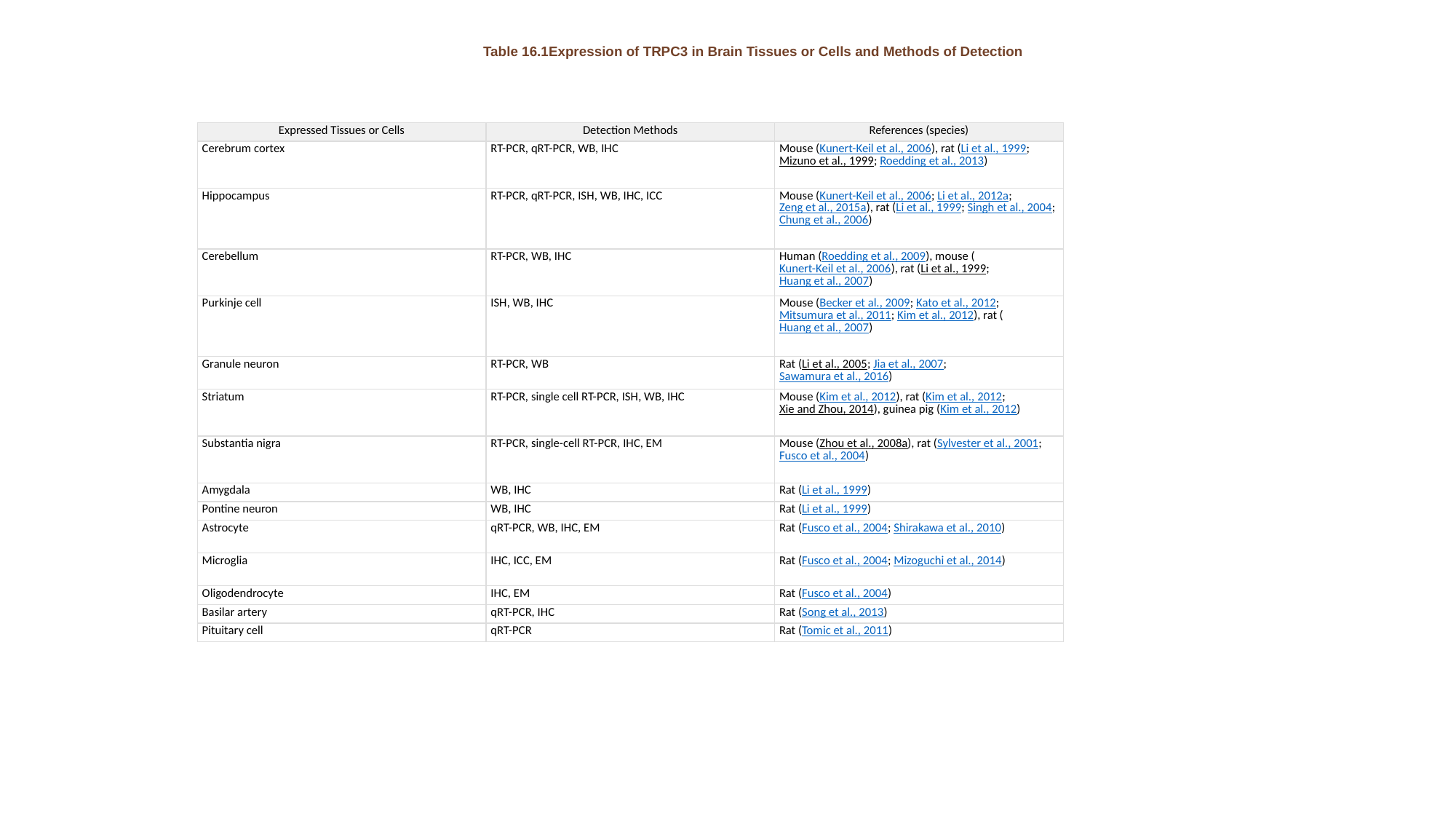

Table 16.1Expression of TRPC3 in Brain Tissues or Cells and Methods of Detection

| Expressed Tissues or Cells | Detection Methods | References (species) |
| --- | --- | --- |
| Cerebrum cortex | RT-PCR, qRT-PCR, WB, IHC | Mouse (Kunert-Keil et al., 2006), rat (Li et al., 1999; Mizuno et al., 1999; Roedding et al., 2013) |
| Hippocampus | RT-PCR, qRT-PCR, ISH, WB, IHC, ICC | Mouse (Kunert-Keil et al., 2006; Li et al., 2012a; Zeng et al., 2015a), rat (Li et al., 1999; Singh et al., 2004; Chung et al., 2006) |
| Cerebellum | RT-PCR, WB, IHC | Human (Roedding et al., 2009), mouse (Kunert-Keil et al., 2006), rat (Li et al., 1999; Huang et al., 2007) |
| Purkinje cell | ISH, WB, IHC | Mouse (Becker et al., 2009; Kato et al., 2012; Mitsumura et al., 2011; Kim et al., 2012), rat (Huang et al., 2007) |
| Granule neuron | RT-PCR, WB | Rat (Li et al., 2005; Jia et al., 2007; Sawamura et al., 2016) |
| Striatum | RT-PCR, single cell RT-PCR, ISH, WB, IHC | Mouse (Kim et al., 2012), rat (Kim et al., 2012; Xie and Zhou, 2014), guinea pig (Kim et al., 2012) |
| Substantia nigra | RT-PCR, single-cell RT-PCR, IHC, EM | Mouse (Zhou et al., 2008a), rat (Sylvester et al., 2001; Fusco et al., 2004) |
| Amygdala | WB, IHC | Rat (Li et al., 1999) |
| Pontine neuron | WB, IHC | Rat (Li et al., 1999) |
| Astrocyte | qRT-PCR, WB, IHC, EM | Rat (Fusco et al., 2004; Shirakawa et al., 2010) |
| Microglia | IHC, ICC, EM | Rat (Fusco et al., 2004; Mizoguchi et al., 2014) |
| Oligodendrocyte | IHC, EM | Rat (Fusco et al., 2004) |
| Basilar artery | qRT-PCR, IHC | Rat (Song et al., 2013) |
| Pituitary cell | qRT-PCR | Rat (Tomic et al., 2011) |